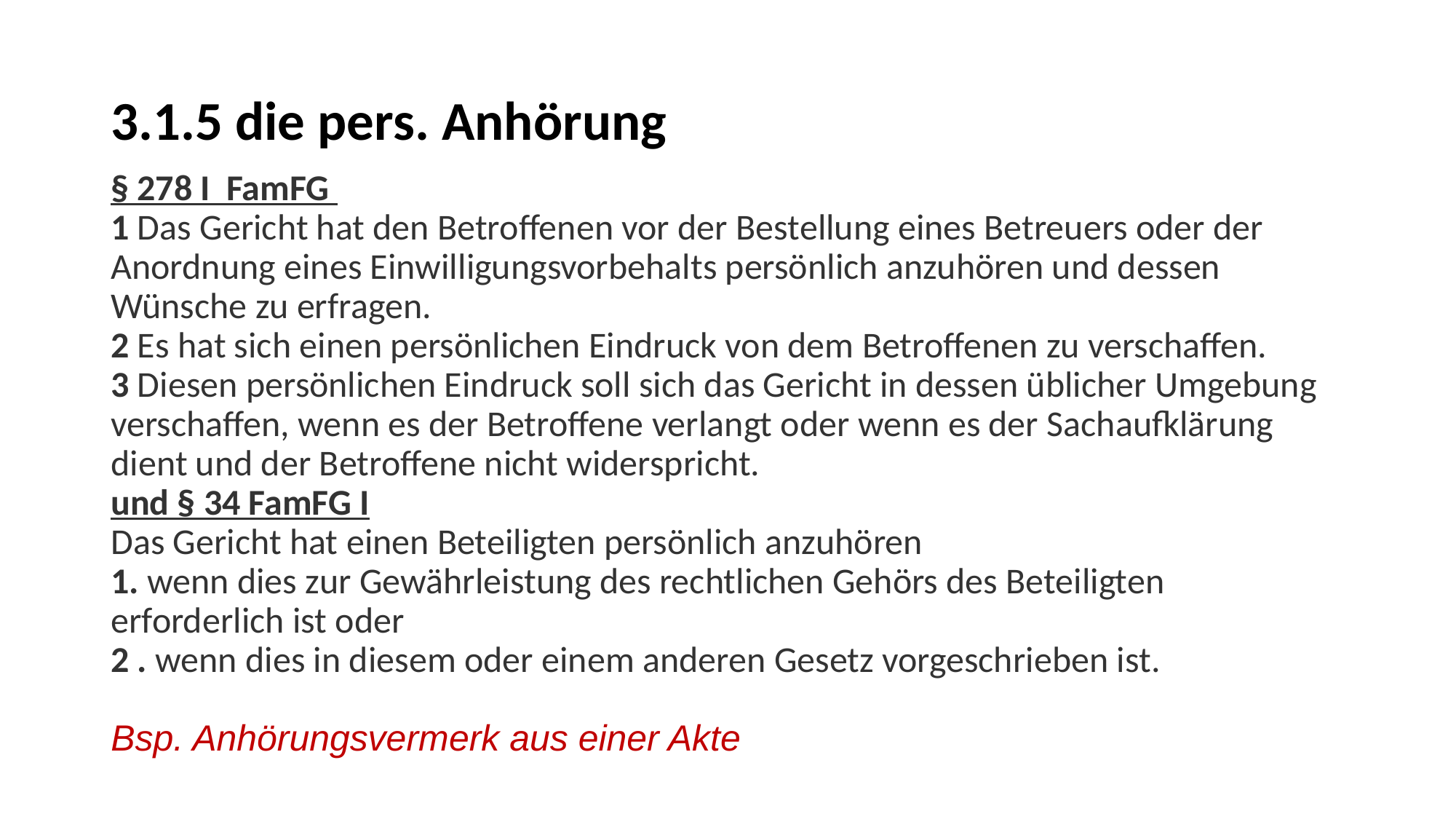

# 3.1.5 die pers. Anhörung
§ 278 I  FamFG 
1 Das Gericht hat den Betroffenen vor der Bestellung eines Betreuers oder der Anordnung eines Einwilligungsvorbehalts persönlich anzuhören und dessen Wünsche zu erfragen. 
2 Es hat sich einen persönlichen Eindruck von dem Betroffenen zu verschaffen. 
3 Diesen persönlichen Eindruck soll sich das Gericht in dessen üblicher Umgebung verschaffen, wenn es der Betroffene verlangt oder wenn es der Sachaufklärung dient und der Betroffene nicht widerspricht.
und § 34 FamFG I
Das Gericht hat einen Beteiligten persönlich anzuhören
1. wenn dies zur Gewährleistung des rechtlichen Gehörs des Beteiligten erforderlich ist oder
2 . wenn dies in diesem oder einem anderen Gesetz vorgeschrieben ist.
Bsp. Anhörungsvermerk aus einer Akte